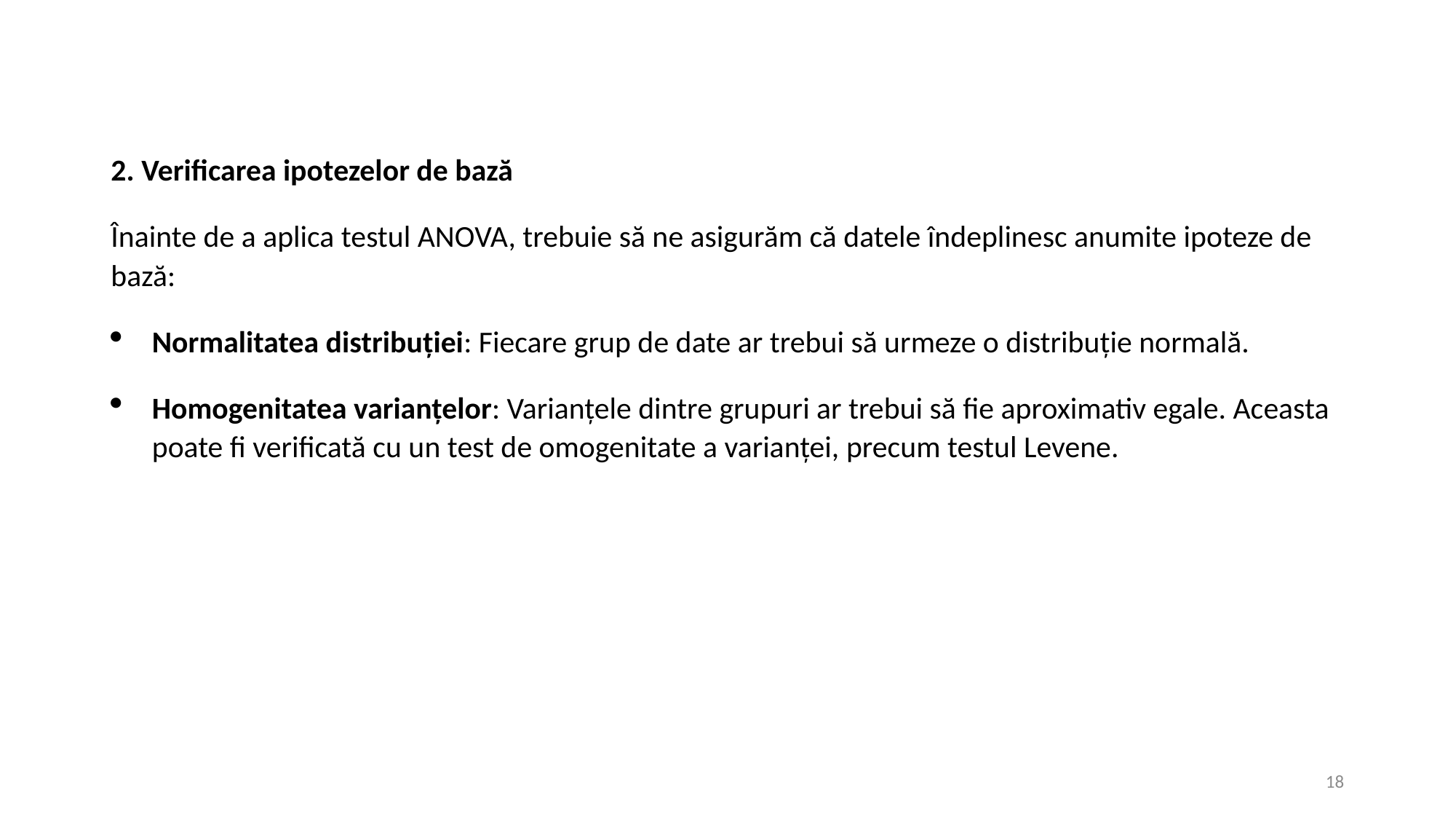

2. Verificarea ipotezelor de bază
Înainte de a aplica testul ANOVA, trebuie să ne asigurăm că datele îndeplinesc anumite ipoteze de bază:
Normalitatea distribuției: Fiecare grup de date ar trebui să urmeze o distribuție normală.
Homogenitatea varianțelor: Varianțele dintre grupuri ar trebui să fie aproximativ egale. Aceasta poate fi verificată cu un test de omogenitate a varianței, precum testul Levene.

18